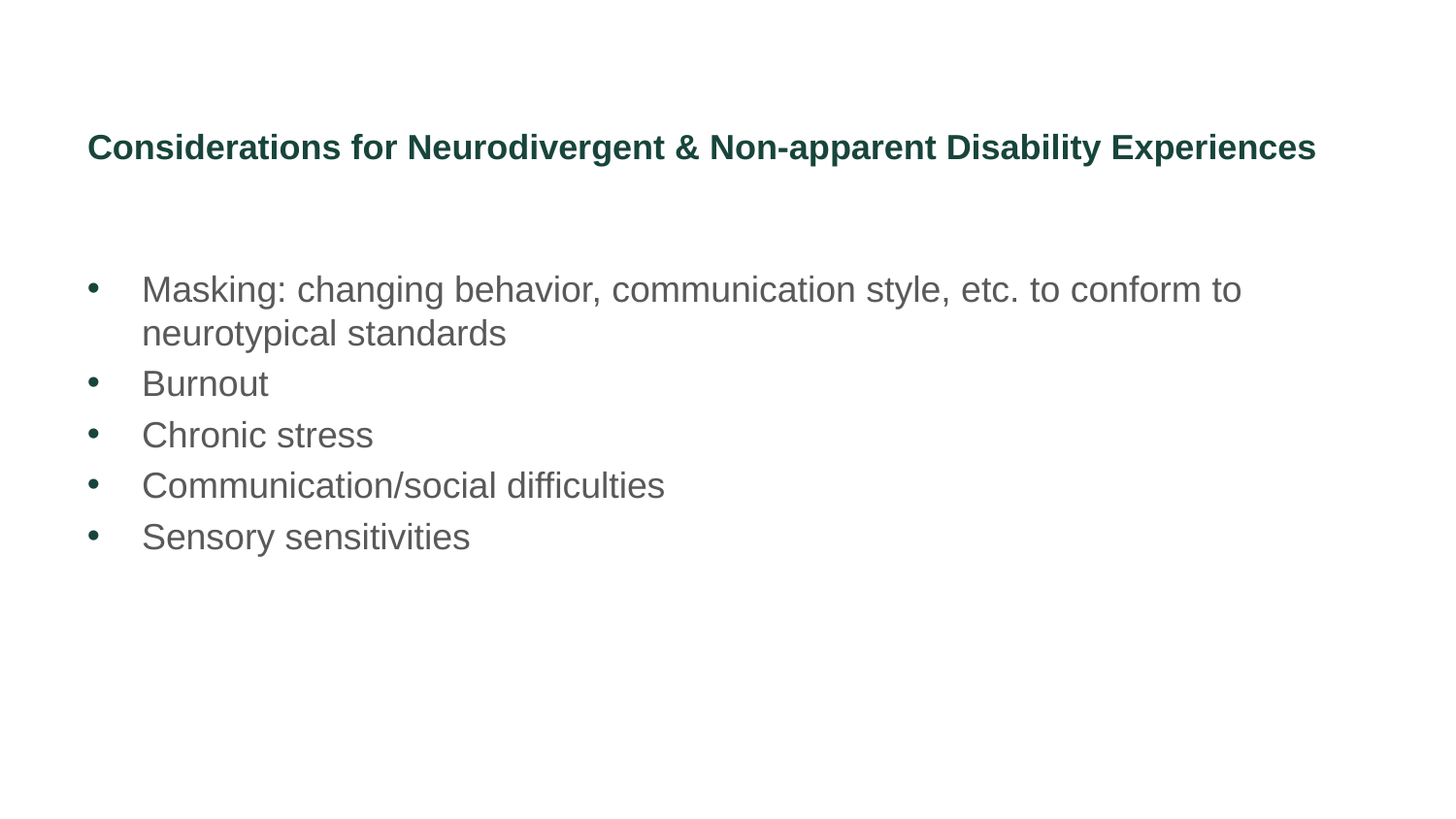

# Considerations for Neurodivergent & Non-apparent Disability Experiences
Masking: changing behavior, communication style, etc. to conform to neurotypical standards
Burnout
Chronic stress
Communication/social difficulties
Sensory sensitivities